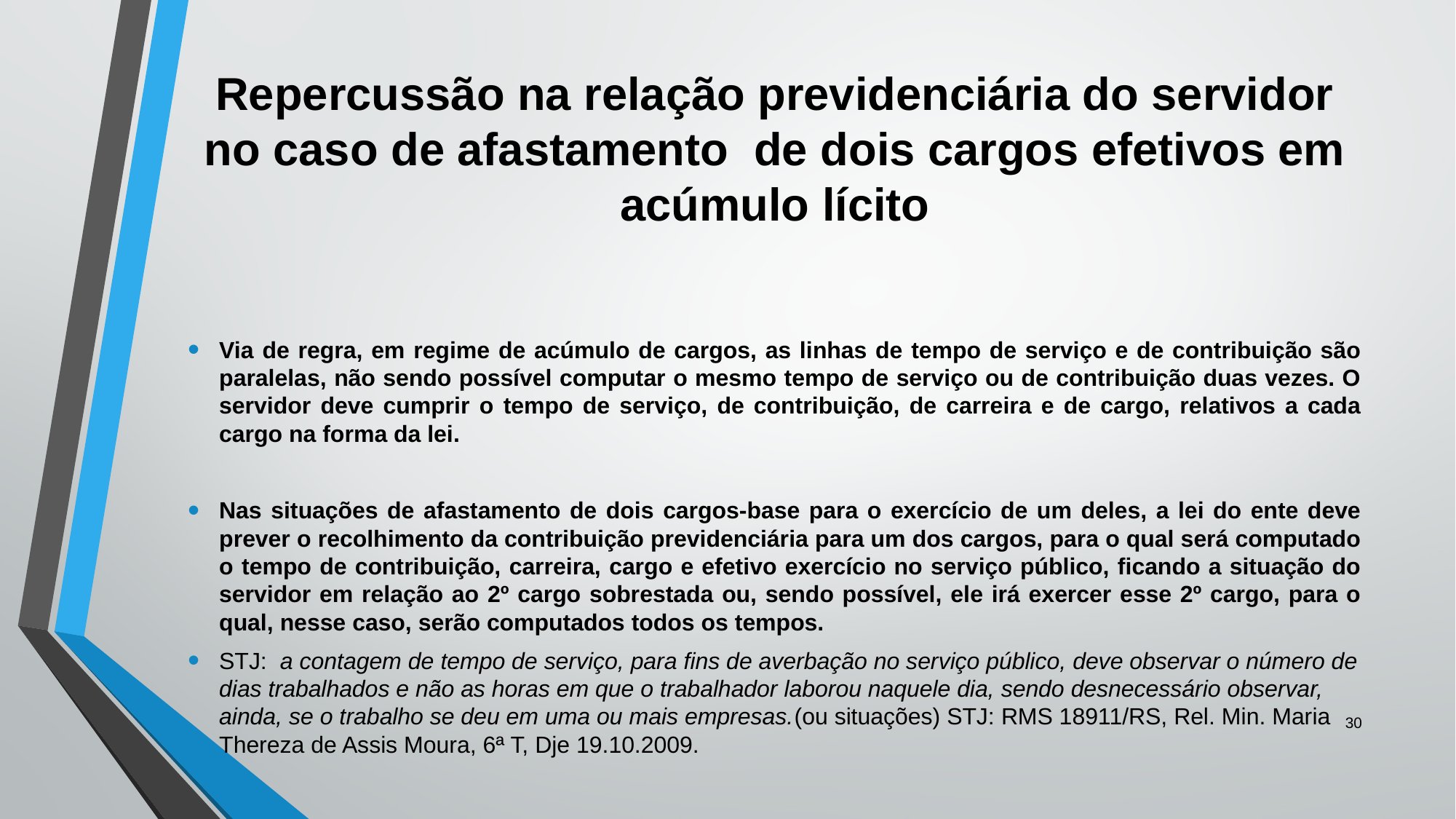

# Repercussão na relação previdenciária do servidor no caso de afastamento  de dois cargos efetivos em acúmulo lícito

Via de regra, em regime de acúmulo de cargos, as linhas de tempo de serviço e de contribuição são paralelas, não sendo possível computar o mesmo tempo de serviço ou de contribuição duas vezes. O servidor deve cumprir o tempo de serviço, de contribuição, de carreira e de cargo, relativos a cada cargo na forma da lei.

Nas situações de afastamento de dois cargos-base para o exercício de um deles, a lei do ente deve prever o recolhimento da contribuição previdenciária para um dos cargos, para o qual será computado o tempo de contribuição, carreira, cargo e efetivo exercício no serviço público, ficando a situação do servidor em relação ao 2º cargo sobrestada ou, sendo possível, ele irá exercer esse 2º cargo, para o qual, nesse caso, serão computados todos os tempos.
STJ:  a contagem de tempo de serviço, para fins de averbação no serviço público, deve observar o número de dias trabalhados e não as horas em que o trabalhador laborou naquele dia, sendo desnecessário observar, ainda, se o trabalho se deu em uma ou mais empresas.(ou situações) STJ: RMS 18911/RS, Rel. Min. Maria Thereza de Assis Moura, 6ª T, Dje 19.10.2009.

30